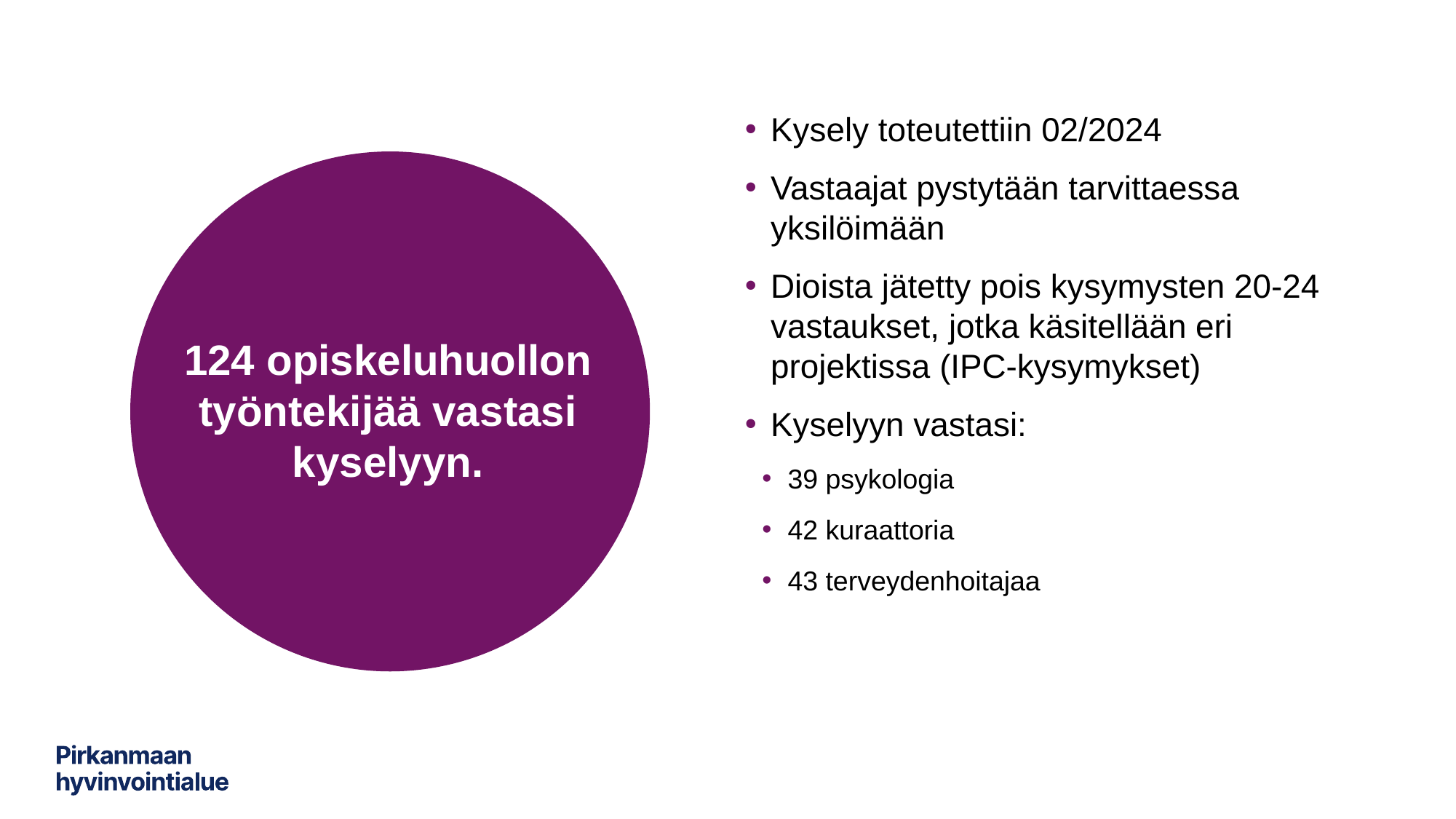

#
Kysely toteutettiin 02/2024
Vastaajat pystytään tarvittaessa yksilöimään
Dioista jätetty pois kysymysten 20-24 vastaukset, jotka käsitellään eri projektissa (IPC-kysymykset)
Kyselyyn vastasi:
39 psykologia
42 kuraattoria
43 terveydenhoitajaa
124 opiskeluhuollon työntekijää vastasi kyselyyn.